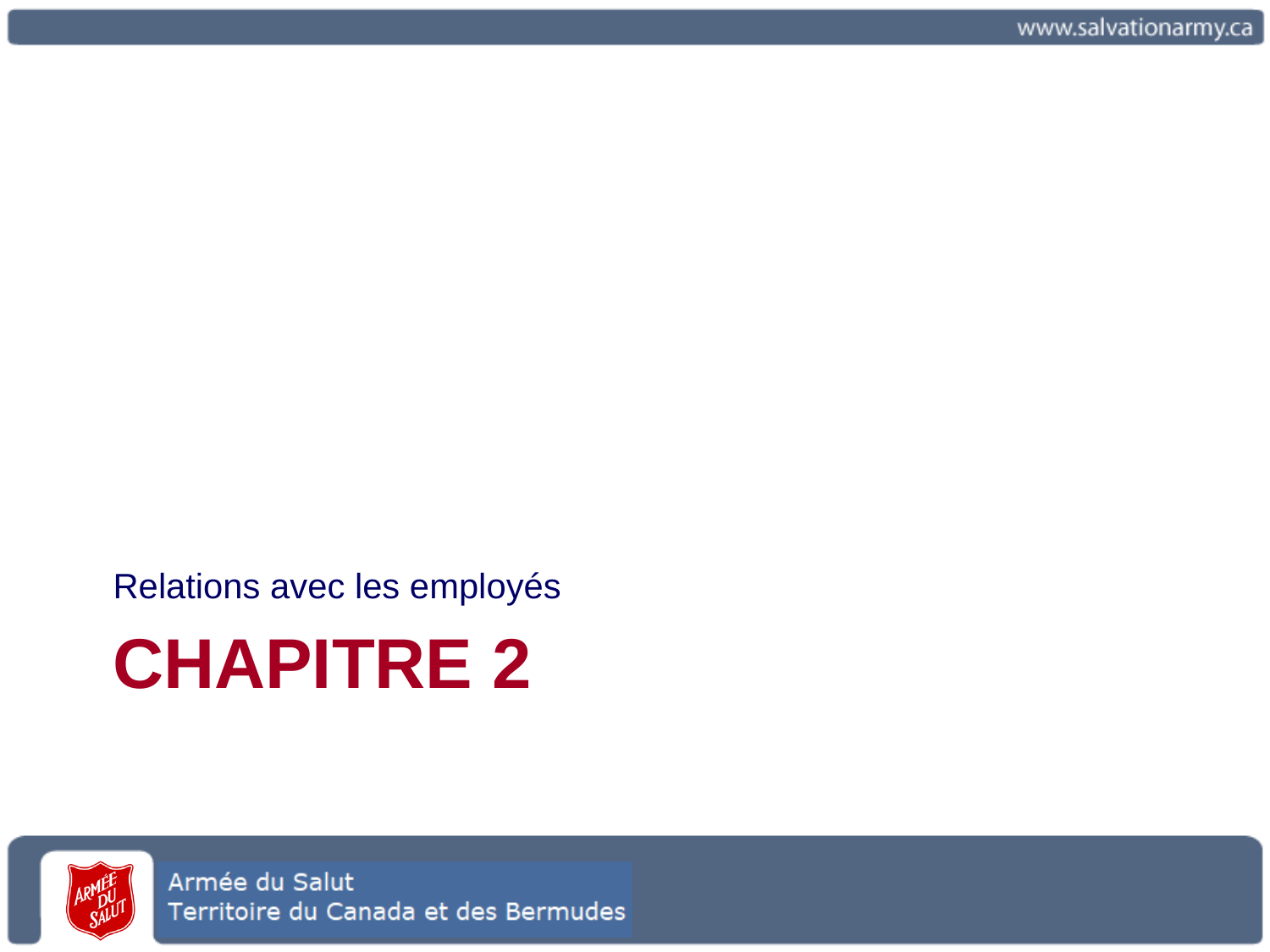

Relations avec les employés
# ChapItrE 2